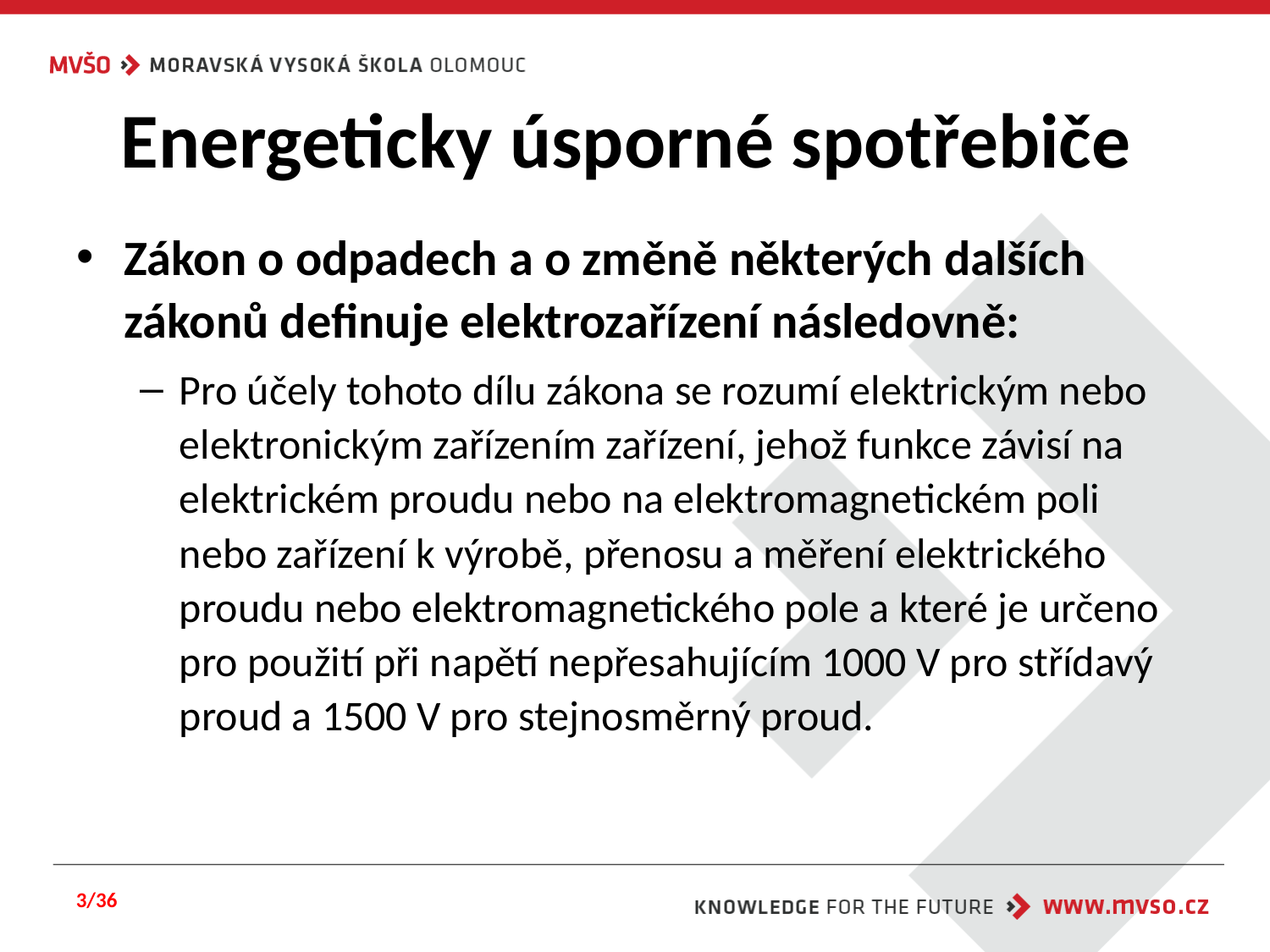

# Energeticky úsporné spotřebiče
Zákon o odpadech a o změně některých dalších zákonů definuje elektrozařízení následovně:
Pro účely tohoto dílu zákona se rozumí elektrickým nebo elektronickým zařízením zařízení, jehož funkce závisí na elektrickém proudu nebo na elektromagnetickém poli nebo zařízení k výrobě, přenosu a měření elektrického proudu nebo elektromagnetického pole a které je určeno pro použití při napětí nepřesahujícím 1000 V pro střídavý proud a 1500 V pro stejnosměrný proud.
3/36